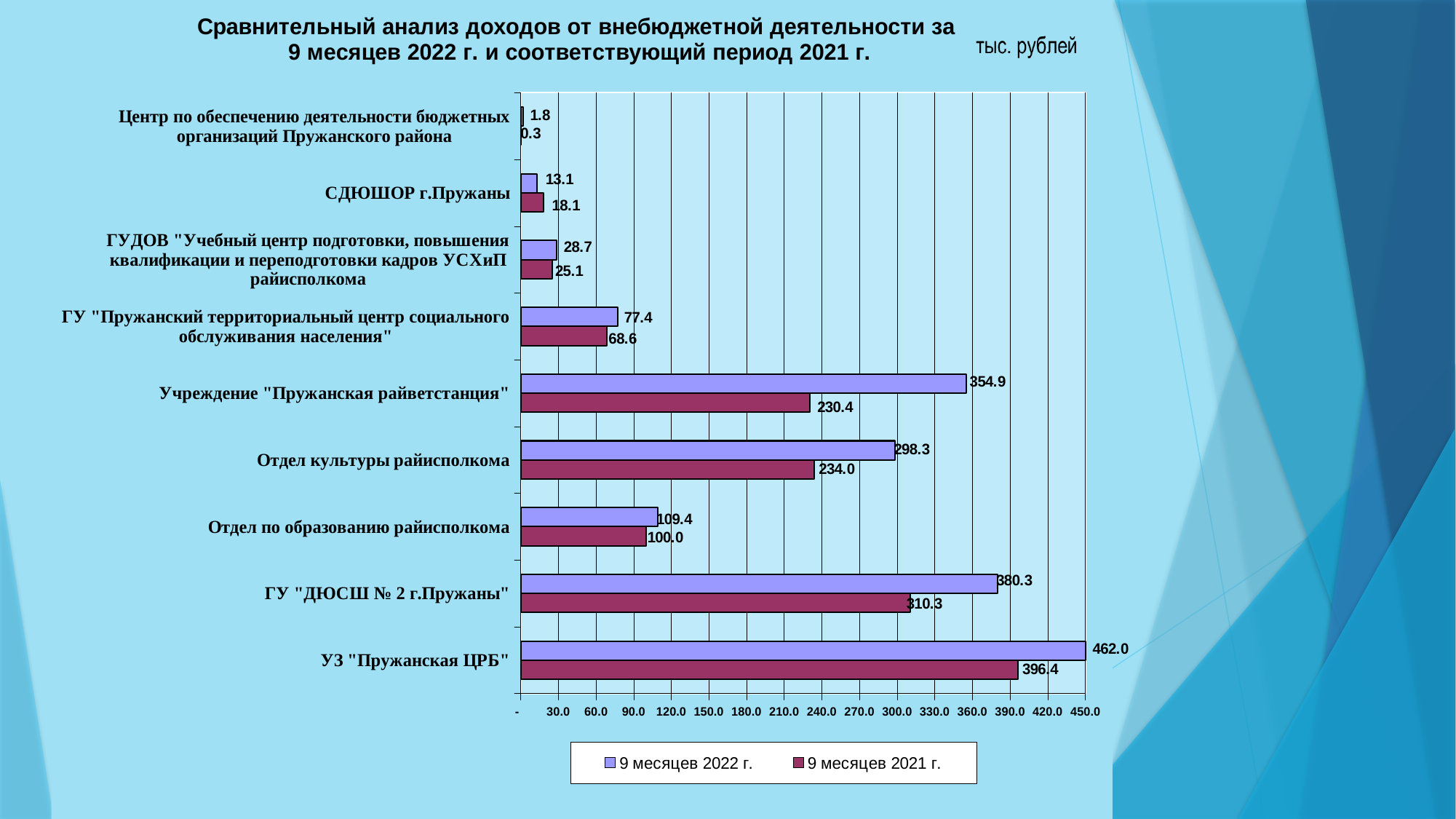

### Chart: Сравнительный анализ доходов от внебюджетной деятельности за
9 месяцев 2022 г. и соответствующий период 2021 г.

| Category | 9 месяцев 2021 г. | 9 месяцев 2022 г. |
|---|---|---|
| УЗ "Пружанская ЦРБ" | 396.4 | 462.0 |
| ГУ "ДЮСШ № 2 г.Пружаны" | 310.3 | 380.3 |
| Отдел по образованию райисполкома | 100.0 | 109.4 |
| Отдел культуры райисполкома | 234.0 | 298.3 |
| Учреждение "Пружанская райветстанция" | 230.4 | 354.9 |
| ГУ "Пружанский территориальный центр социального обслуживания населения" | 68.6 | 77.4 |
| ГУДОВ "Учебный центр подготовки, повышения квалификации и переподготовки кадров УСХиП райисполкома | 25.1 | 28.7 |
| СДЮШОР г.Пружаны | 18.1 | 13.1 |
| Центр по обеспечению деятельности бюджетных организаций Пружанского района | 0.3 | 1.8 |